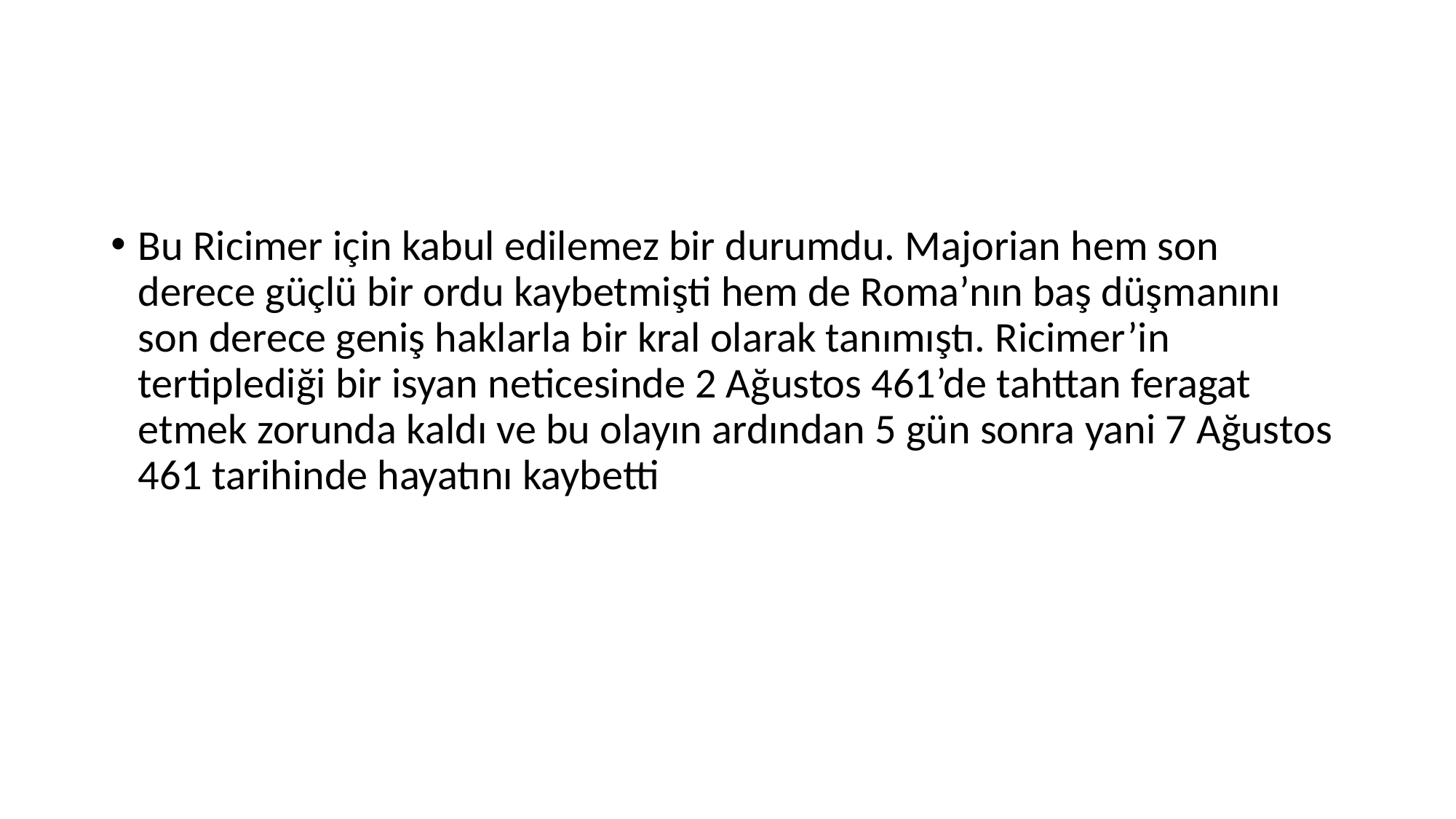

#
Bu Ricimer için kabul edilemez bir durumdu. Majorian hem son derece güçlü bir ordu kaybetmişti hem de Roma’nın baş düşmanını son derece geniş haklarla bir kral olarak tanımıştı. Ricimer’in tertiplediği bir isyan neticesinde 2 Ağustos 461’de tahttan feragat etmek zorunda kaldı ve bu olayın ardından 5 gün sonra yani 7 Ağustos 461 tarihinde hayatını kaybetti